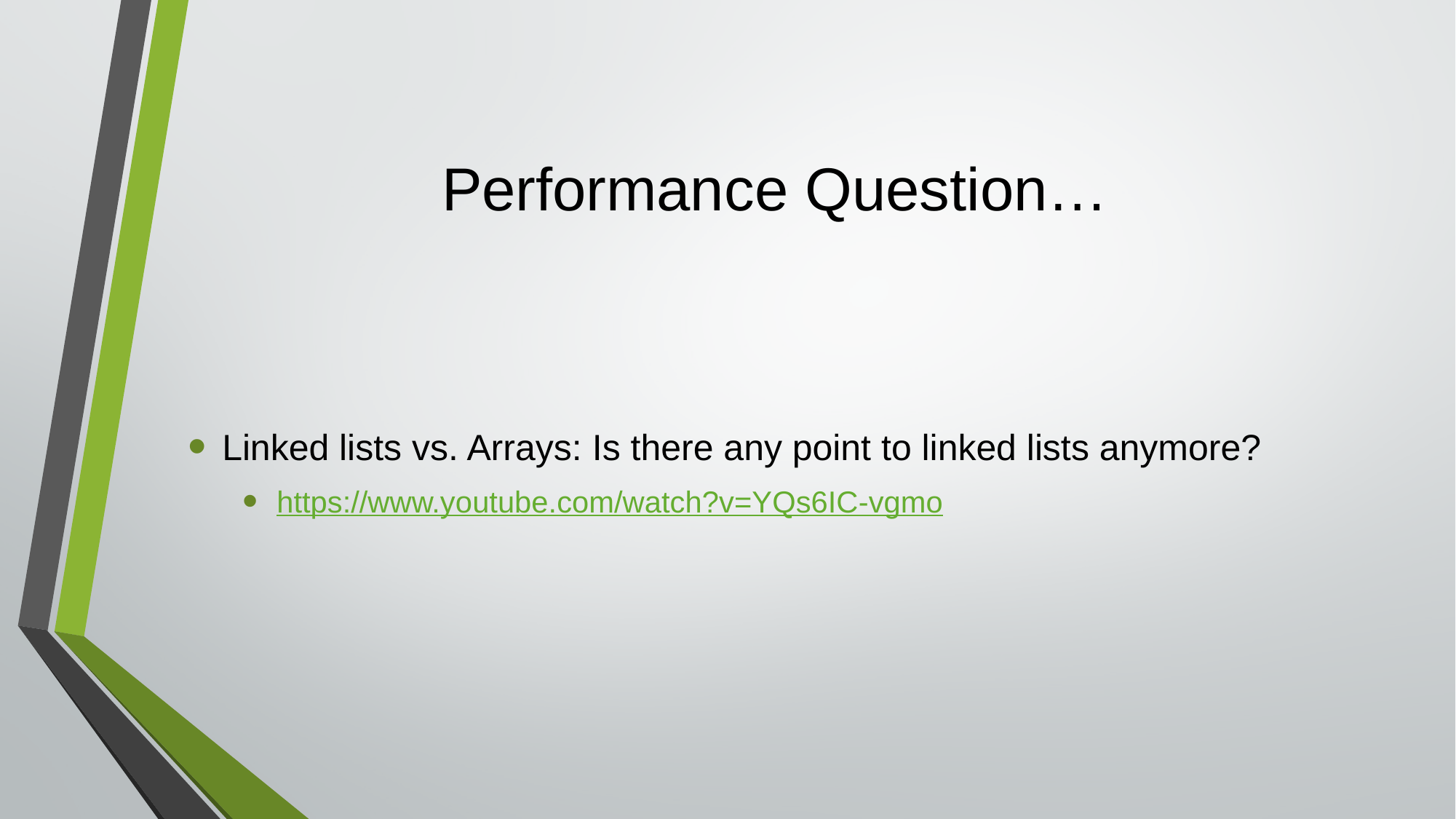

# Performance Question…
Linked lists vs. Arrays: Is there any point to linked lists anymore?
https://www.youtube.com/watch?v=YQs6IC-vgmo